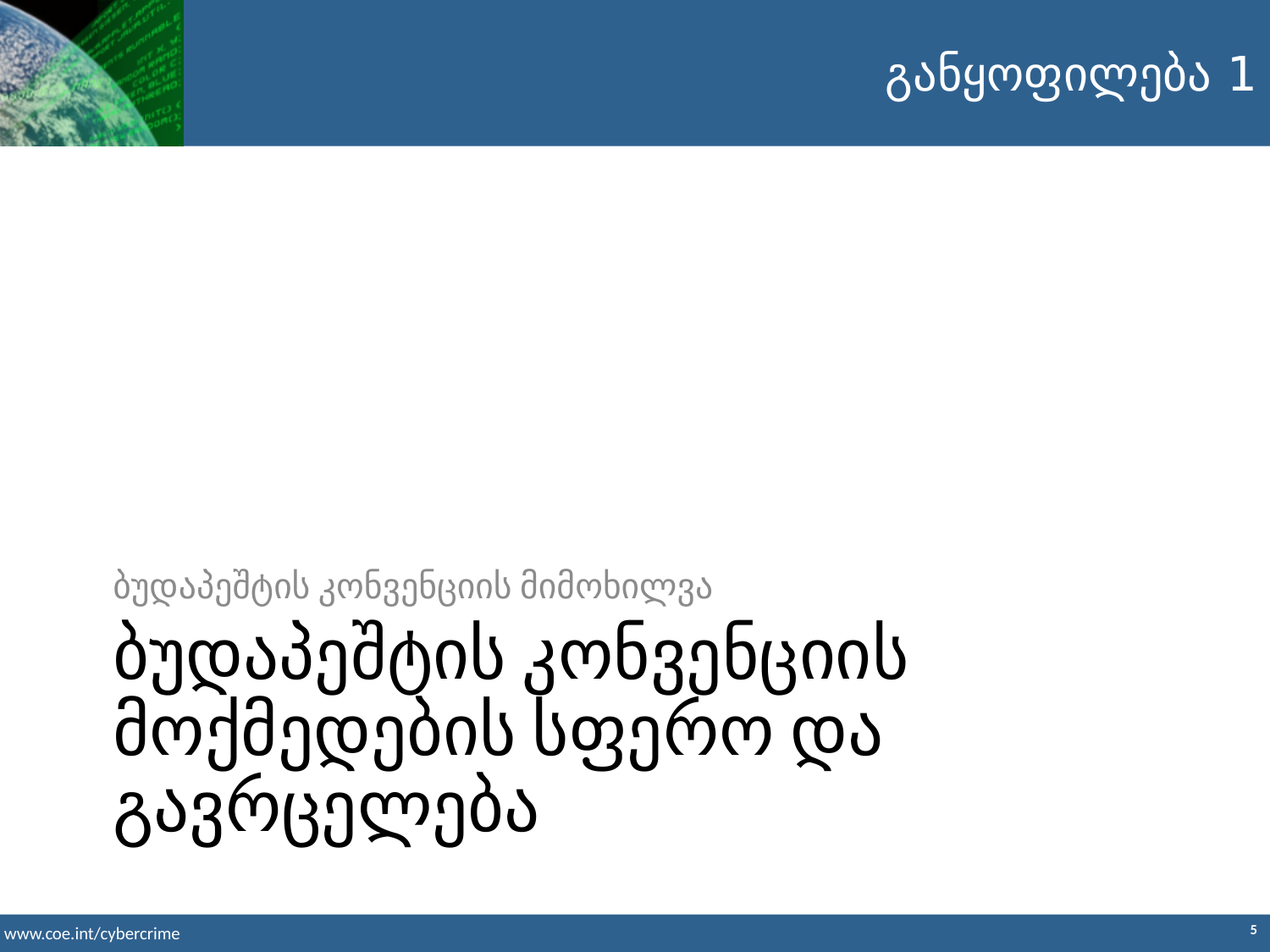

განყოფილება 1

ბუდაპეშტის კონვენციის მიმოხილვა
ბუდაპეშტის კონვენციის მოქმედების სფერო და გავრცელება
5